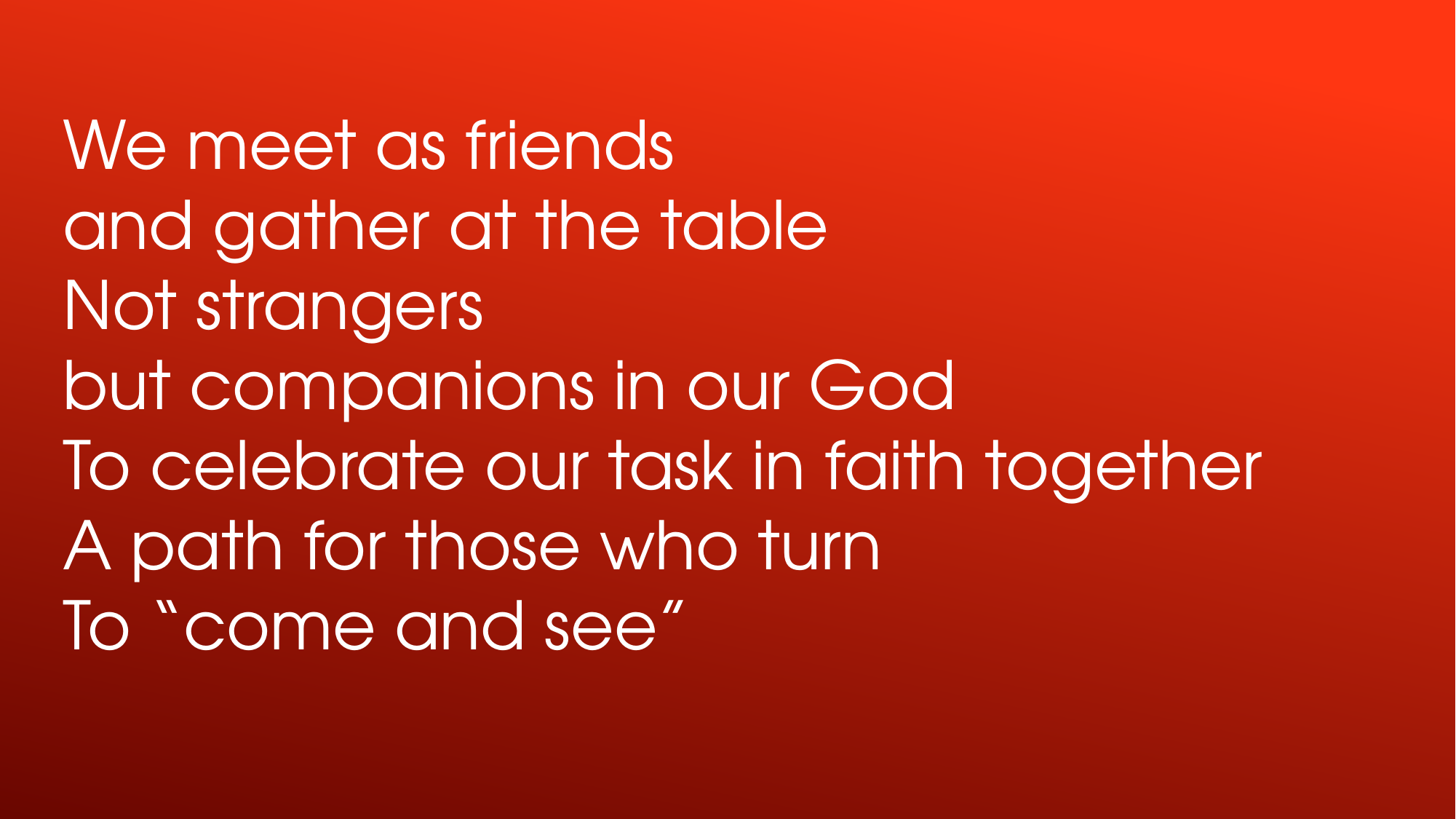

We meet as friends
and gather at the table
Not strangers
but companions in our God
To celebrate our task in faith together
A path for those who turn
To “come and see”